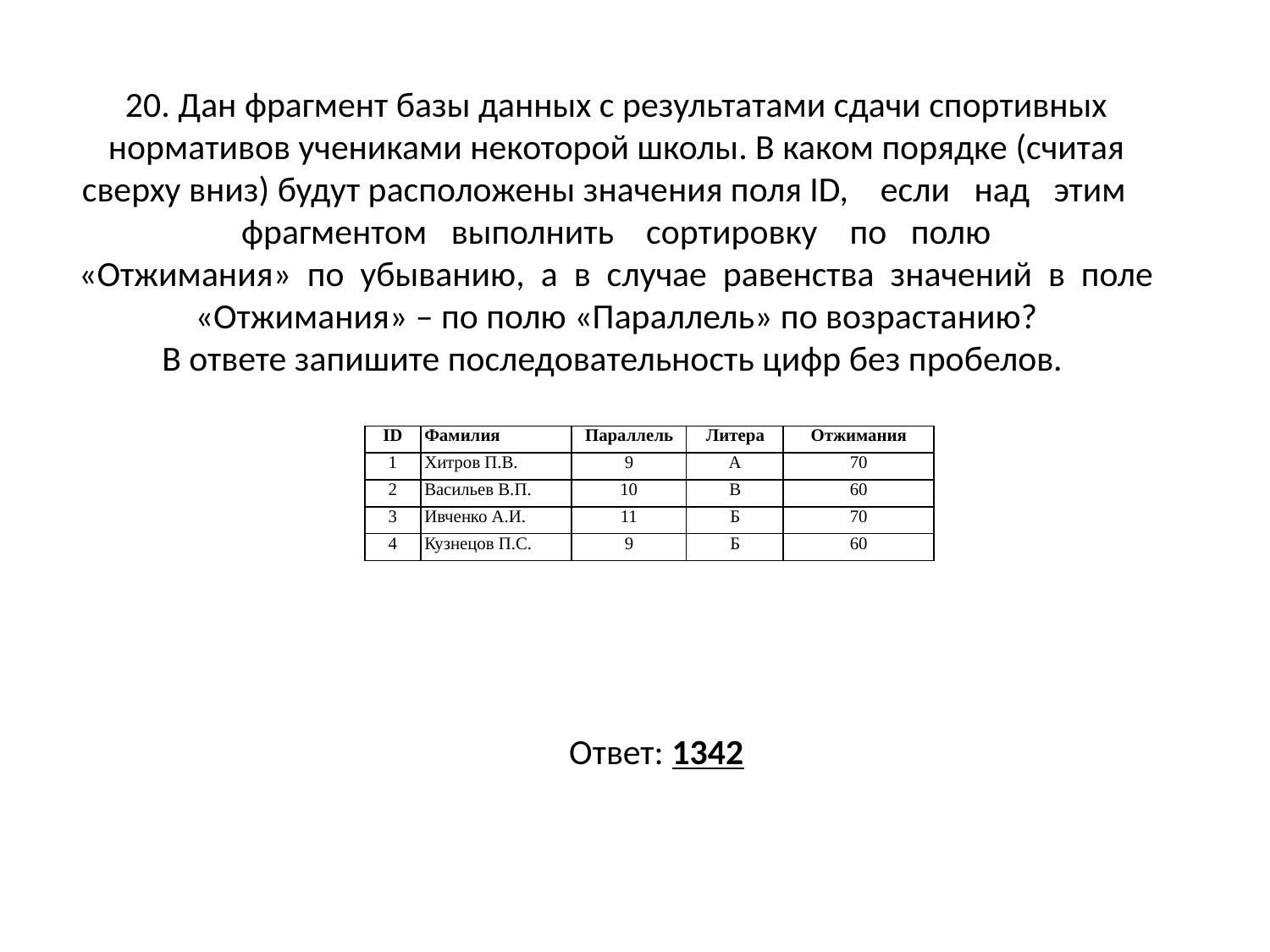

# 20. Дан фрагмент базы данных с результатами сдачи спортивных нормативов учениками некоторой школы. В каком порядке (считая сверху вниз) будут расположены значения поля ID,    если   над   этим    фрагментом   выполнить    сортировку    по   полю «Отжимания»  по  убыванию,  а  в  случае  равенства  значений  в  поле «Отжимания» – по полю «Параллель» по возрастанию? В ответе запишите последовательность цифр без пробелов.
| ID | Фамилия | Параллель | Литера | Отжимания |
| --- | --- | --- | --- | --- |
| 1 | Хитров П.В. | 9 | А | 70 |
| 2 | Васильев В.П. | 10 | В | 60 |
| 3 | Ивченко А.И. | 11 | Б | 70 |
| 4 | Кузнецов П.С. | 9 | Б | 60 |
Ответ: 1342